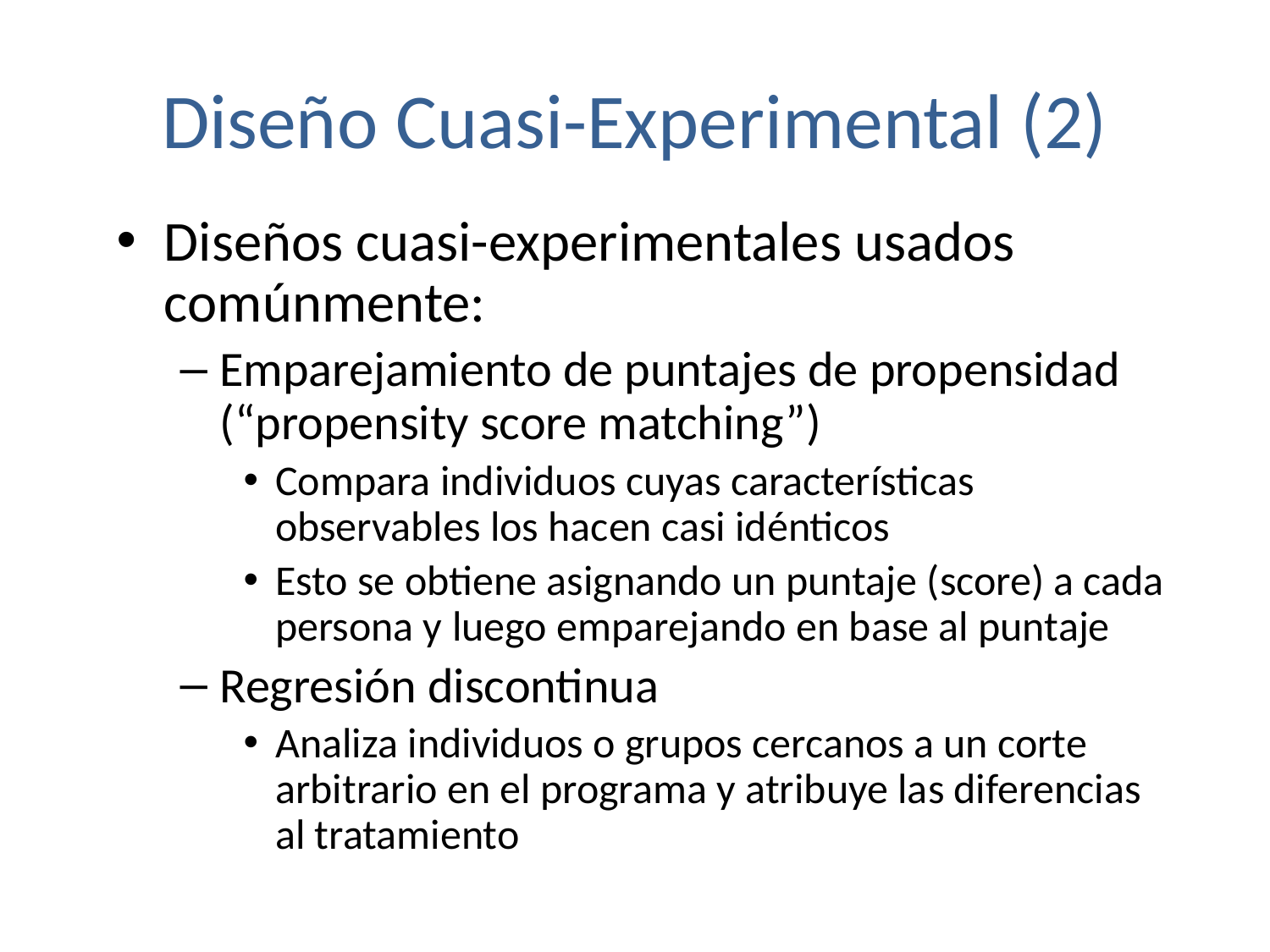

# Diseño Cuasi-Experimental (2)
Diseños cuasi-experimentales usados comúnmente:
Emparejamiento de puntajes de propensidad (“propensity score matching”)
Compara individuos cuyas características observables los hacen casi idénticos
Esto se obtiene asignando un puntaje (score) a cada persona y luego emparejando en base al puntaje
Regresión discontinua
Analiza individuos o grupos cercanos a un corte arbitrario en el programa y atribuye las diferencias al tratamiento